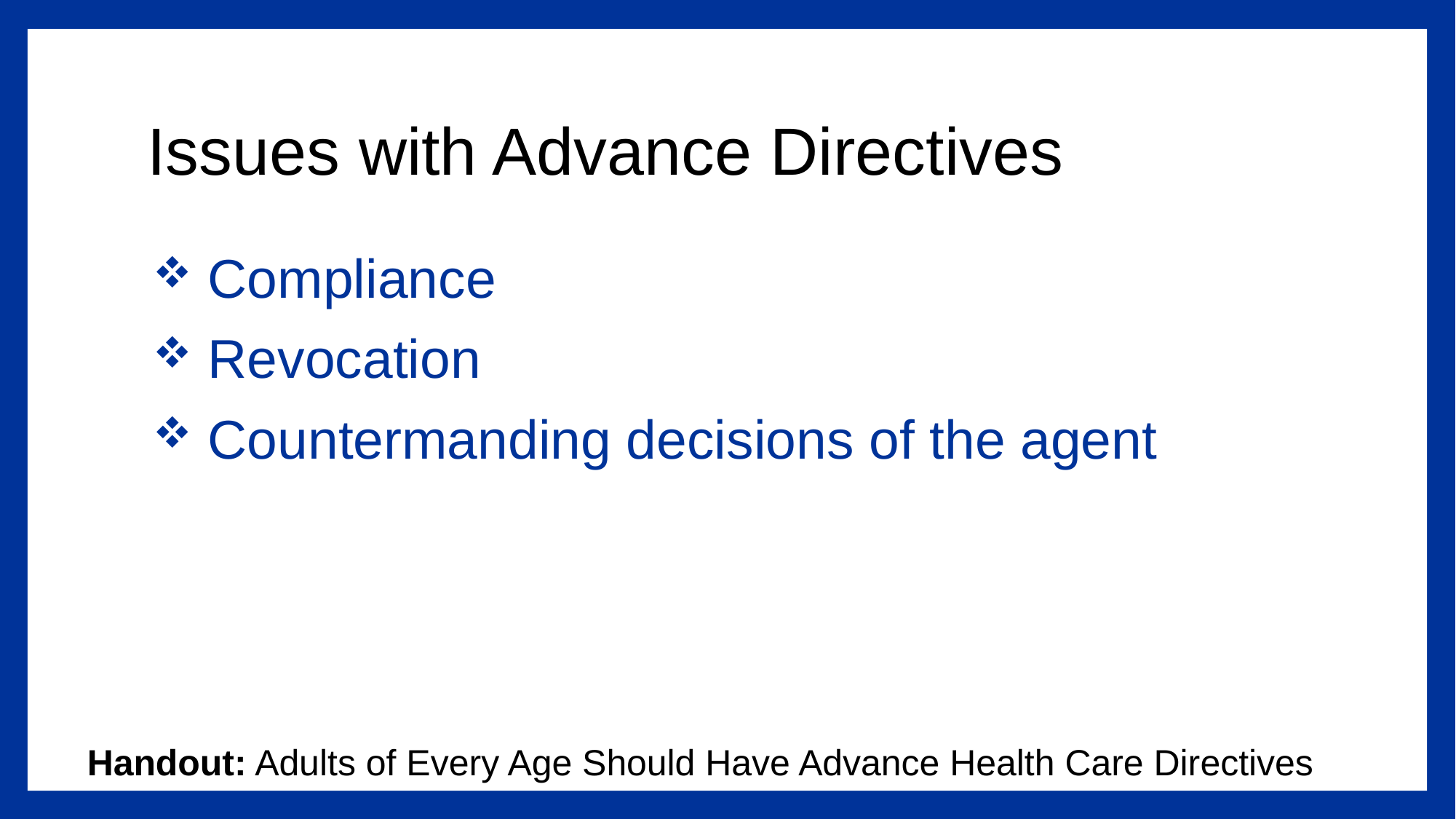

# Issues with Advance Directives
 Compliance
 Revocation
 Countermanding decisions of the agent
Handout: Adults of Every Age Should Have Advance Health Care Directives